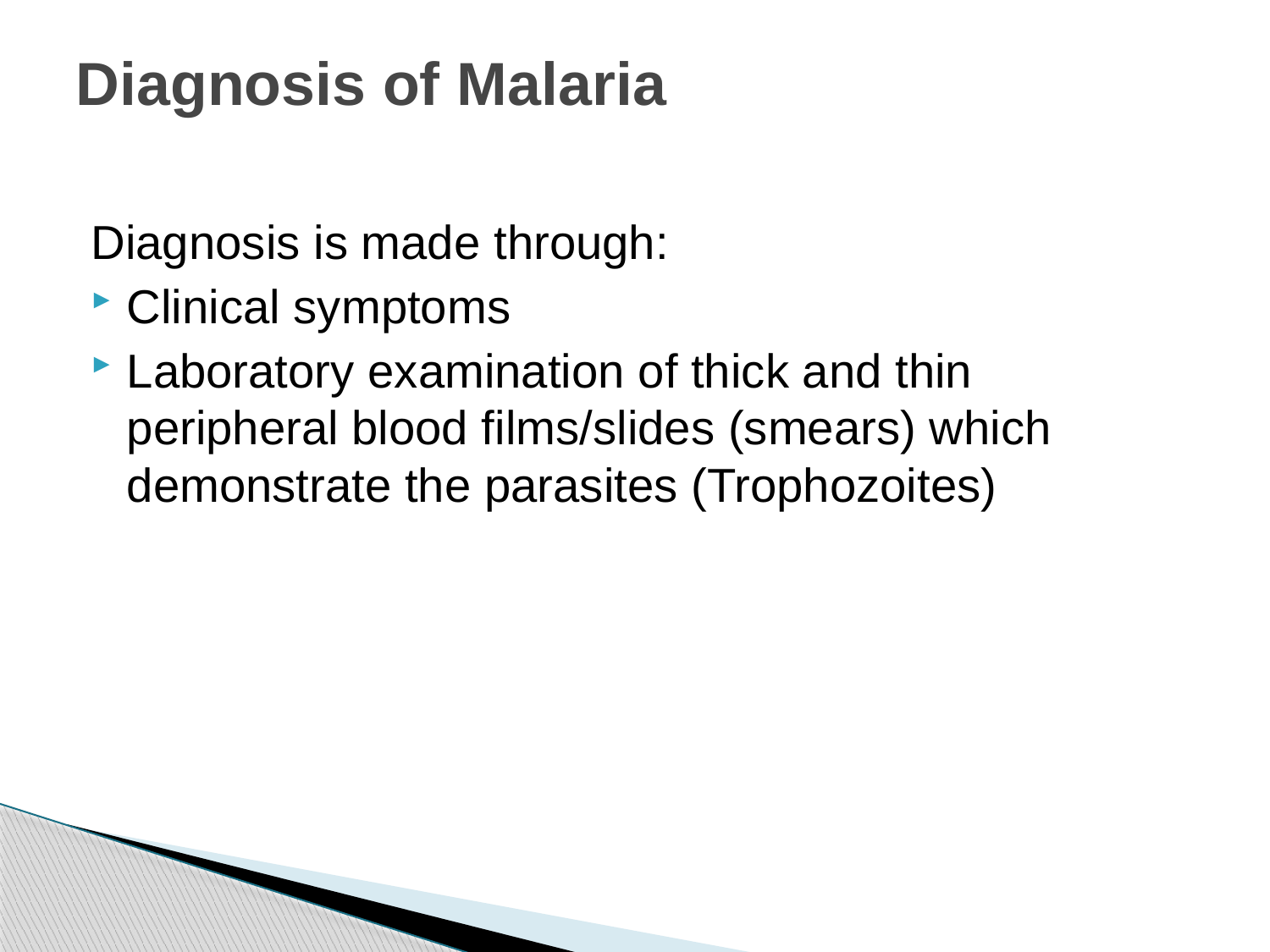

# Diagnosis of Malaria
Diagnosis is made through:
Clinical symptoms
Laboratory examination of thick and thin peripheral blood films/slides (smears) which demonstrate the parasites (Trophozoites)